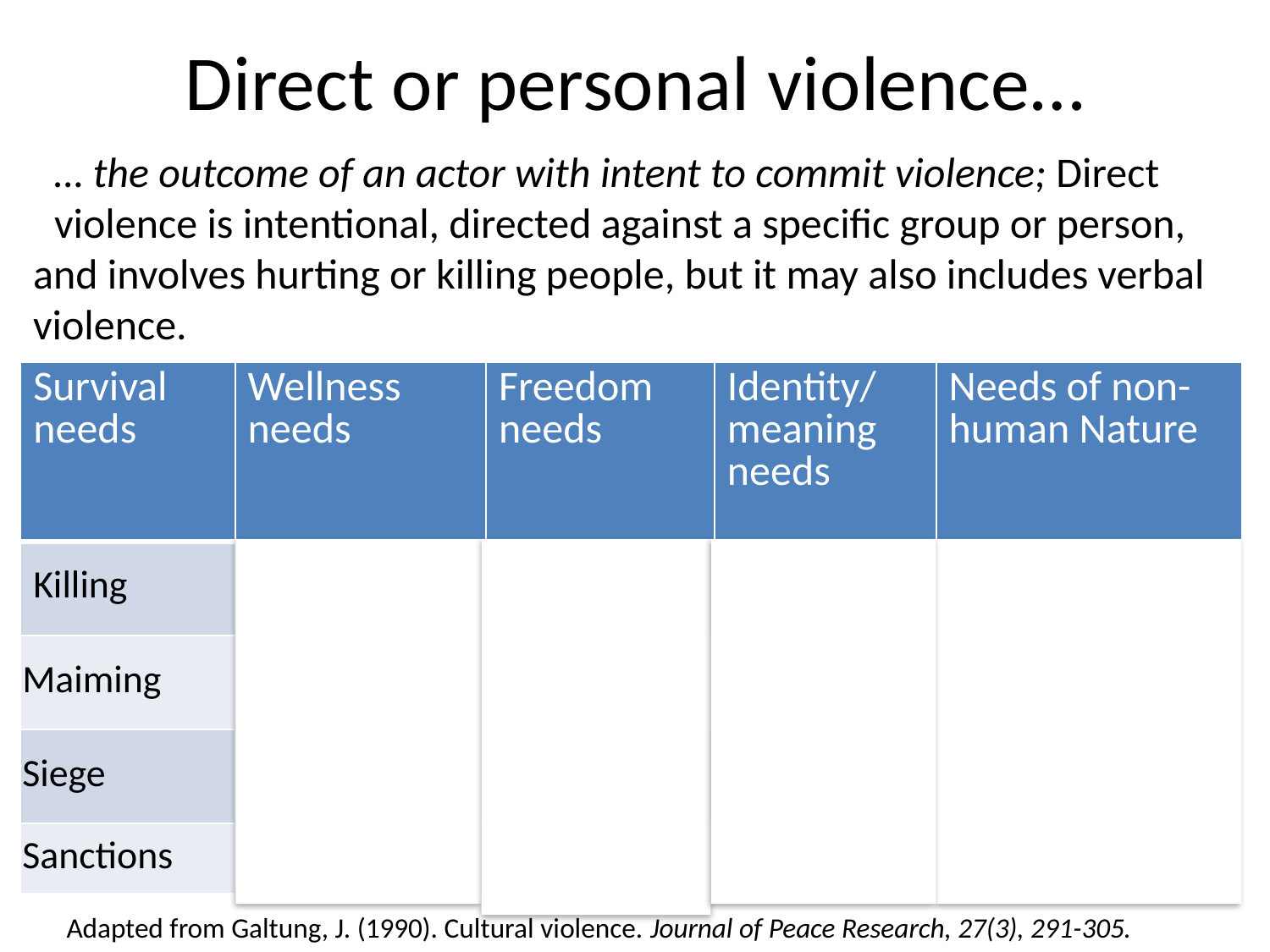

# Direct or personal violence…
… the outcome of an actor with intent to commit violence; Direct violence is intentional, directed against a specific group or person,
and involves hurting or killing people, but it may also includes verbal violence.
| Survival needs | Wellness needs | Freedom needs | Identity/ meaning needs | Needs of non-human Nature |
| --- | --- | --- | --- | --- |
| Killing | Illness | Repression | Alienation | Destruction of biota |
| Maiming | Misery | Detention | Desocialize | System destruction |
| Siege |  | Expulsion | 2nd class citizenship |  |
| Sanctions |  |  |  |  |

Adapted from Galtung, J. (1990). Cultural violence. Journal of Peace Research, 27(3), 291-305.